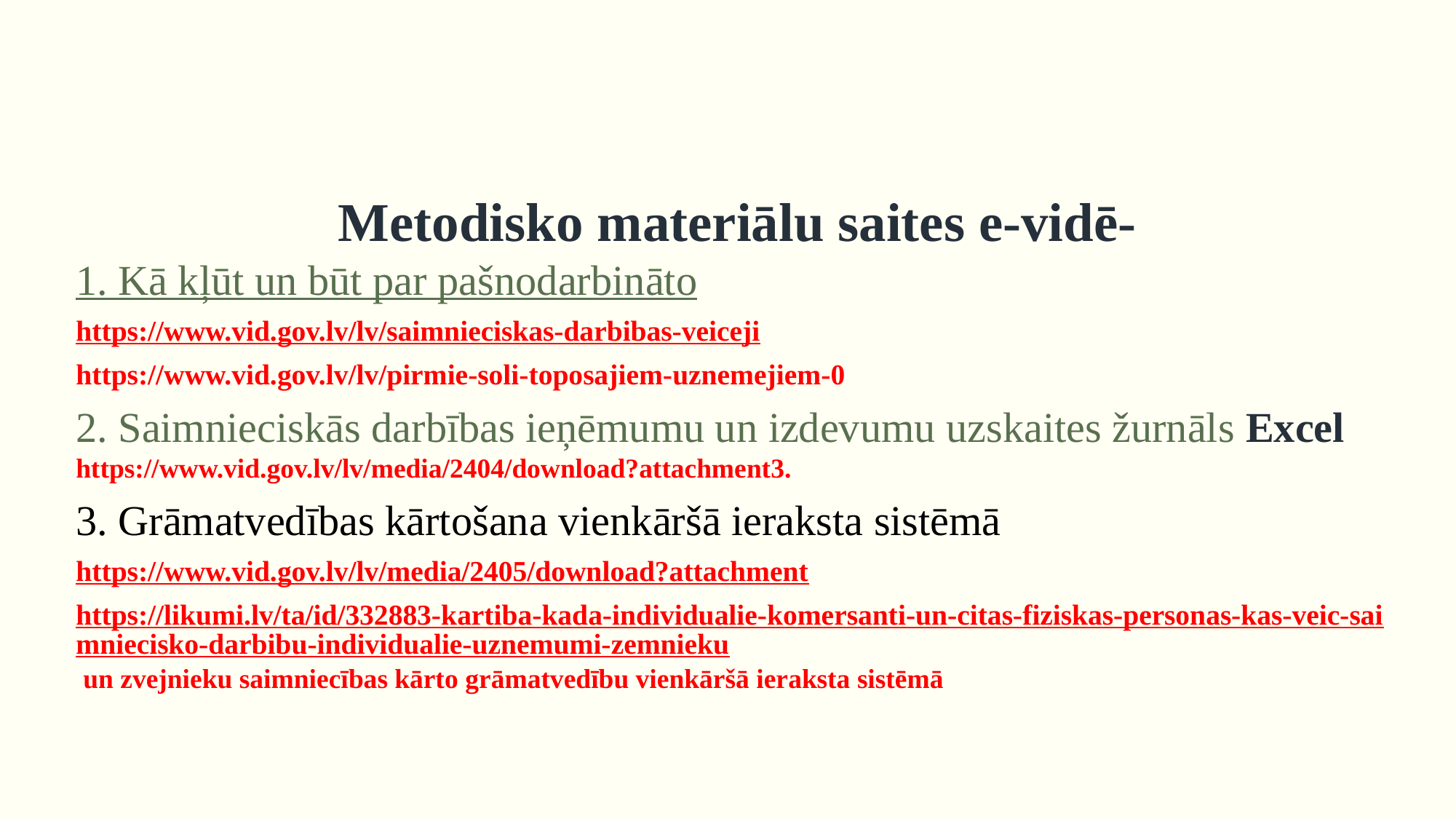

Metodisko materiālu saites e-vidē-
1. Kā kļūt un būt par pašnodarbināto
https://www.vid.gov.lv/lv/saimnieciskas-darbibas-veiceji
https://www.vid.gov.lv/lv/pirmie-soli-toposajiem-uznemejiem-0
2. Saimnieciskās darbības ieņēmumu un izdevumu uzskaites žurnāls Excel https://www.vid.gov.lv/lv/media/2404/download?attachment3.
3. Grāmatvedības kārtošana vienkāršā ieraksta sistēmā
https://www.vid.gov.lv/lv/media/2405/download?attachment
https://likumi.lv/ta/id/332883-kartiba-kada-individualie-komersanti-un-citas-fiziskas-personas-kas-veic-saimniecisko-darbibu-individualie-uznemumi-zemnieku un zvejnieku saimniecības kārto grāmatvedību vienkāršā ieraksta sistēmā